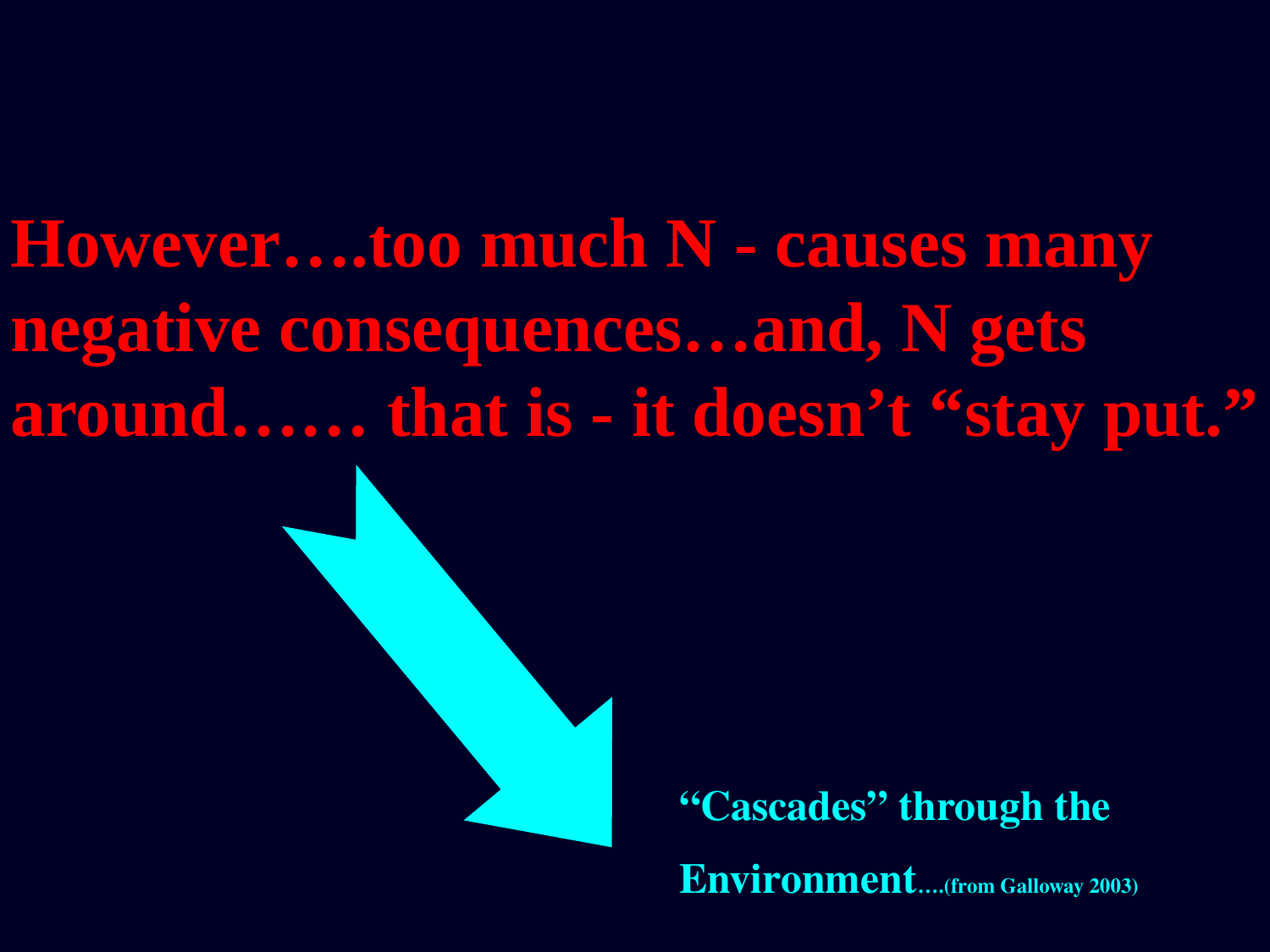

However….too much N - causes many
negative consequences…and, N gets
around…… that is - it doesn’t “stay put.”

“Cascades” through the
Environment….(from Galloway 2003)